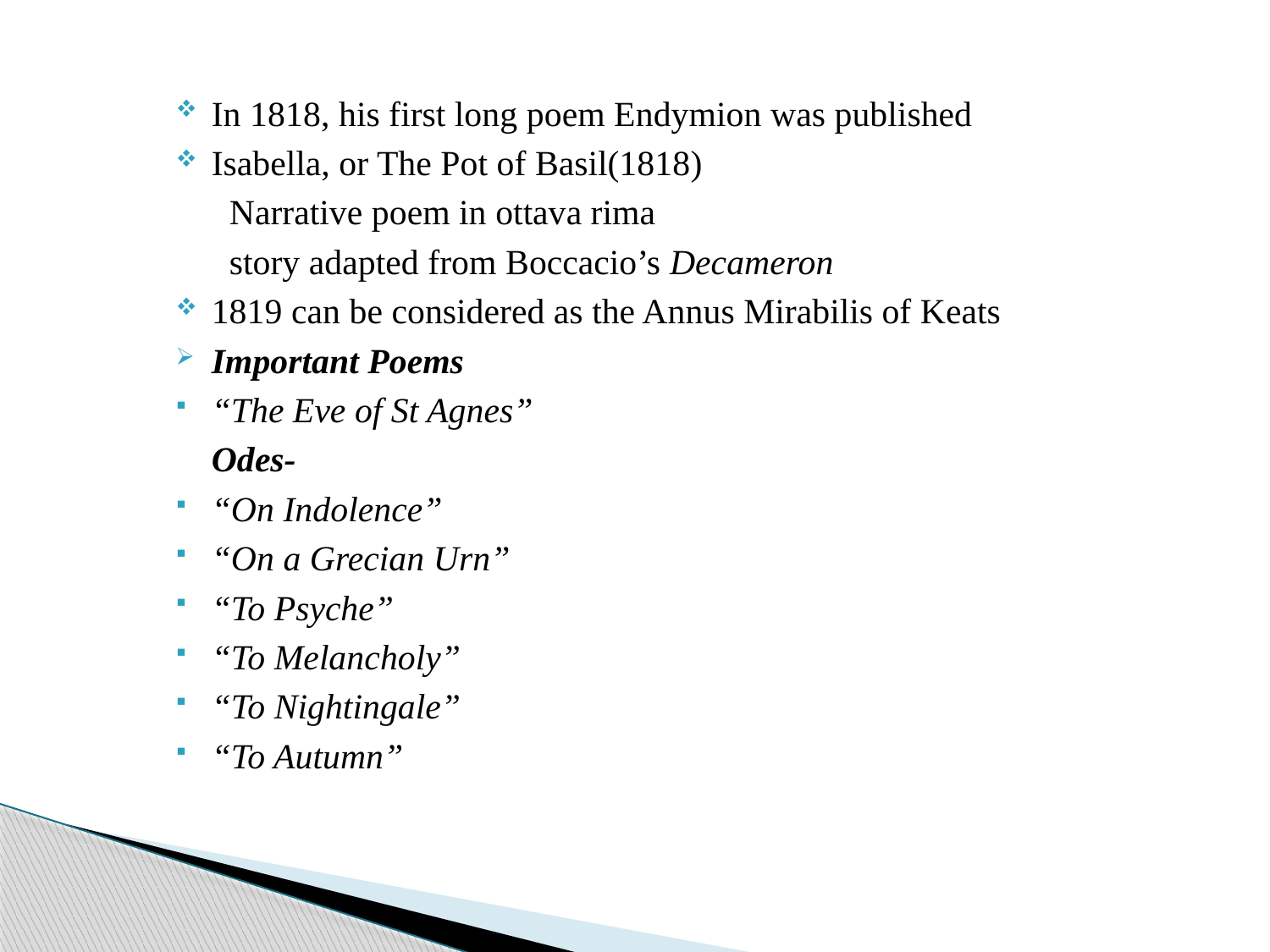

In 1818, his first long poem Endymion was published
Isabella, or The Pot of Basil(1818)
      Narrative poem in ottava rima
      story adapted from Boccacio’s Decameron
1819 can be considered as the Annus Mirabilis of Keats
Important Poems
“The Eve of St Agnes”
    Odes-
“On Indolence”
“On a Grecian Urn”
“To Psyche”
“To Melancholy”
“To Nightingale”
“To Autumn”